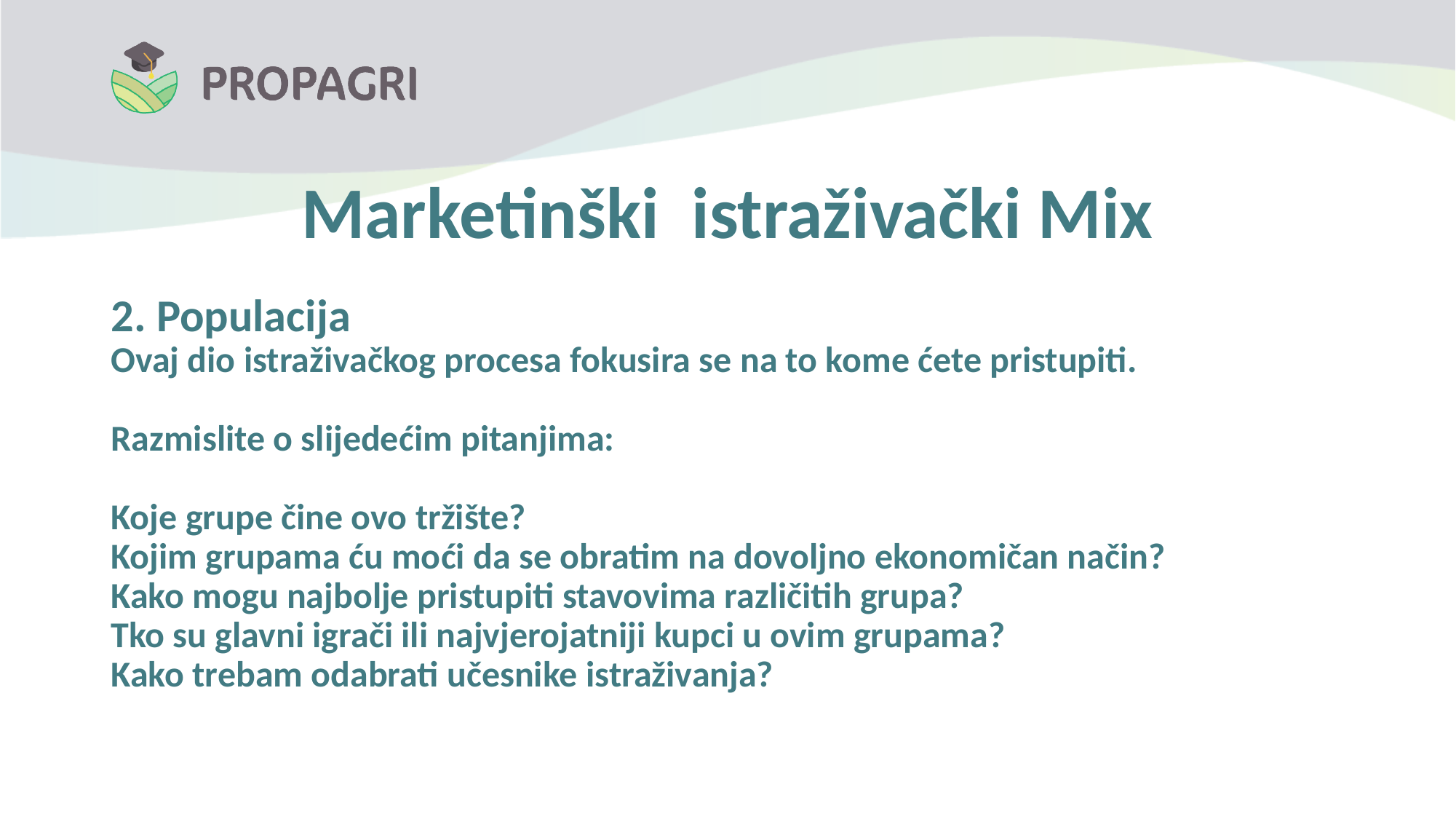

Marketinški  istraživački Mix

2. Populacija
Ovaj dio istraživačkog procesa fokusira se na to kome ćete pristupiti.

Razmislite o slijedećim pitanjima:

Koje grupe čine ovo tržište?
Kojim grupama ću moći da se obratim na dovoljno ekonomičan način?
Kako mogu najbolje pristupiti stavovima različitih grupa?
Tko su glavni igrači ili najvjerojatniji kupci u ovim grupama?
Kako trebam odabrati učesnike istraživanja?